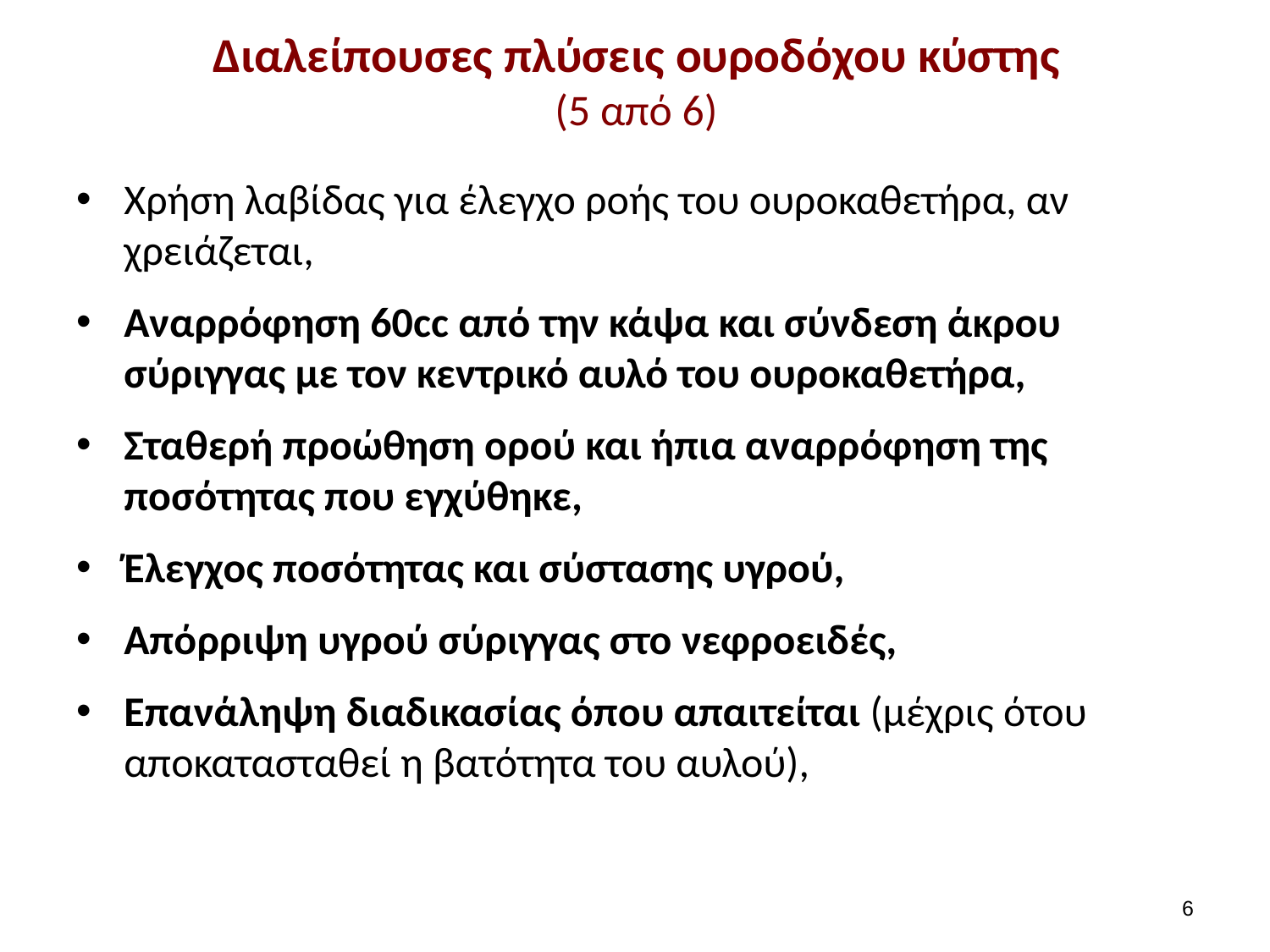

# Διαλείπουσες πλύσεις ουροδόχου κύστης (5 από 6)
Χρήση λαβίδας για έλεγχο ροής του ουροκαθετήρα, αν χρειάζεται,
Αναρρόφηση 60cc από την κάψα και σύνδεση άκρου σύριγγας με τον κεντρικό αυλό του ουροκαθετήρα,
Σταθερή προώθηση ορού και ήπια αναρρόφηση της ποσότητας που εγχύθηκε,
Έλεγχος ποσότητας και σύστασης υγρού,
Απόρριψη υγρού σύριγγας στο νεφροειδές,
Επανάληψη διαδικασίας όπου απαιτείται (μέχρις ότου αποκατασταθεί η βατότητα του αυλού),

6